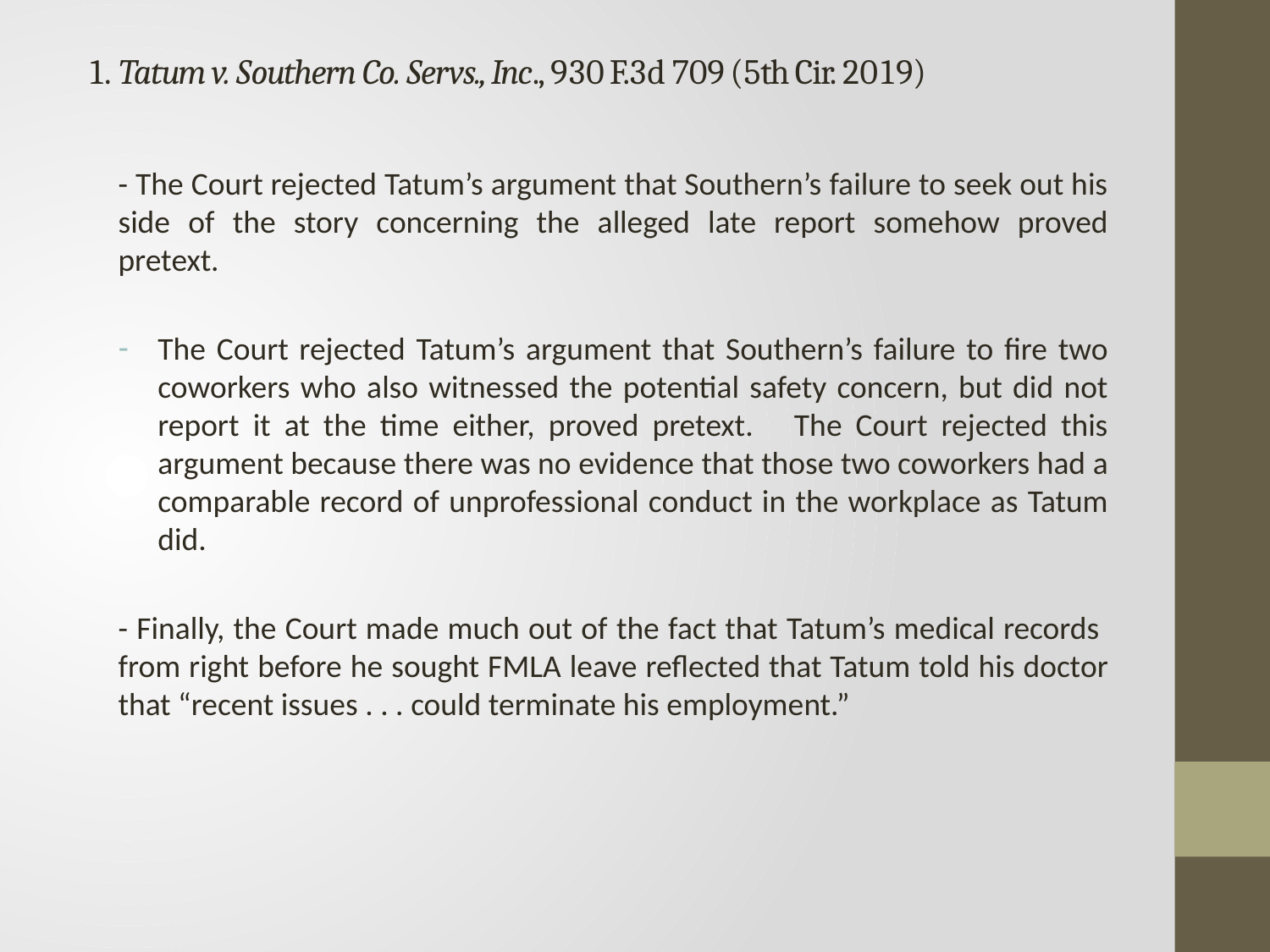

# 1. Tatum v. Southern Co. Servs., Inc., 930 F.3d 709 (5th Cir. 2019)

- The Court rejected Tatum’s argument that Southern’s failure to seek out his side of the story concerning the alleged late report somehow proved pretext.

The Court rejected Tatum’s argument that Southern’s failure to fire two coworkers who also witnessed the potential safety concern, but did not report it at the time either, proved pretext.   The Court rejected this argument because there was no evidence that those two coworkers had a comparable record of unprofessional conduct in the workplace as Tatum did.

- Finally, the Court made much out of the fact that Tatum’s medical records  from right before he sought FMLA leave reflected that Tatum told his doctor that “recent issues . . . could terminate his employment.”